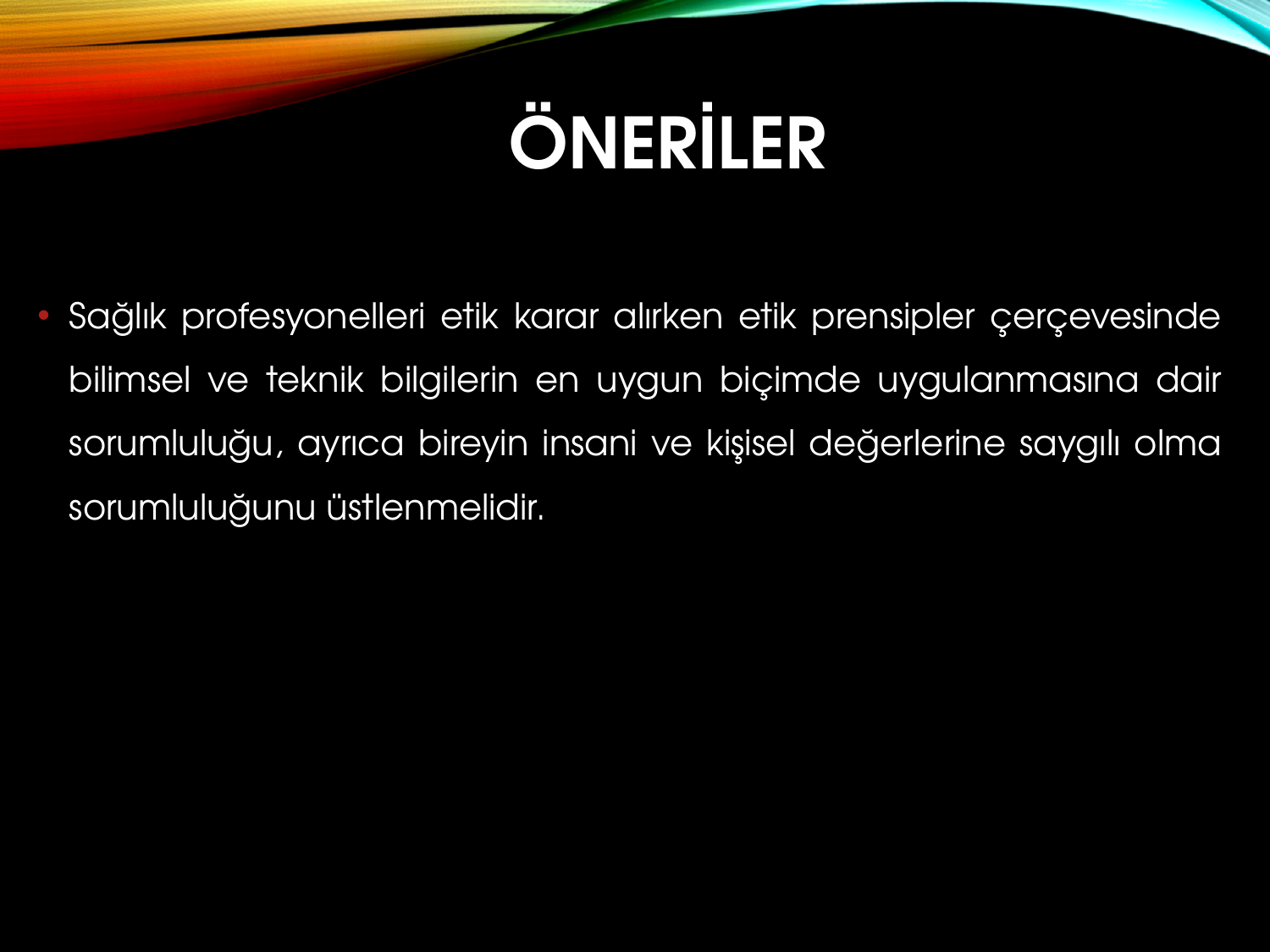

# ÖNERİLER
Sağlık profesyonelleri etik karar alırken etik prensipler çerçevesinde bilimsel ve teknik bilgilerin en uygun biçimde uygulanmasına dair sorumluluğu, ayrıca bireyin insani ve kişisel değerlerine saygılı olma sorumluluğunu üstlenmelidir.